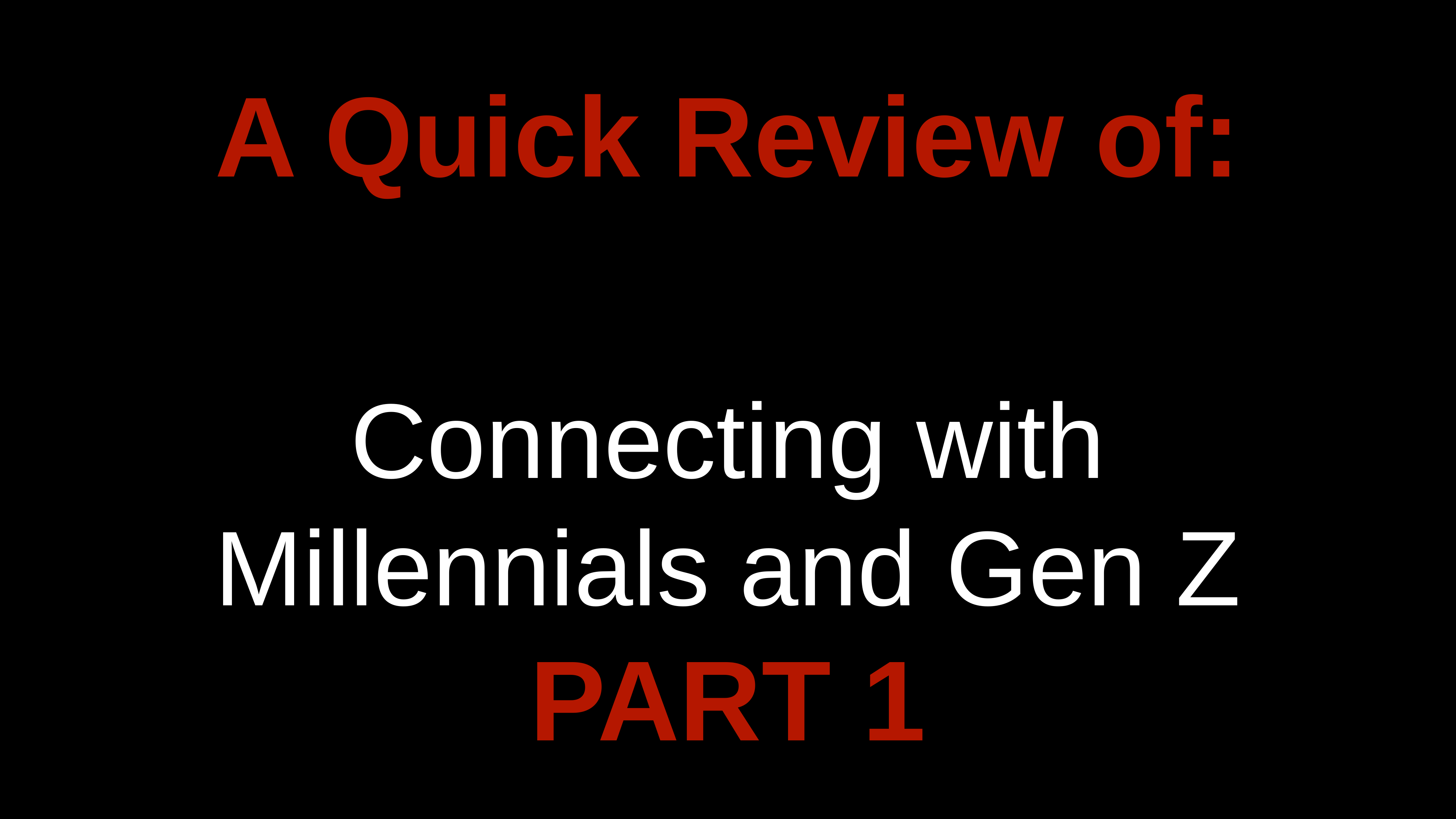

A Quick Review of:
# Connecting with Millennials and Gen Z
PART 1